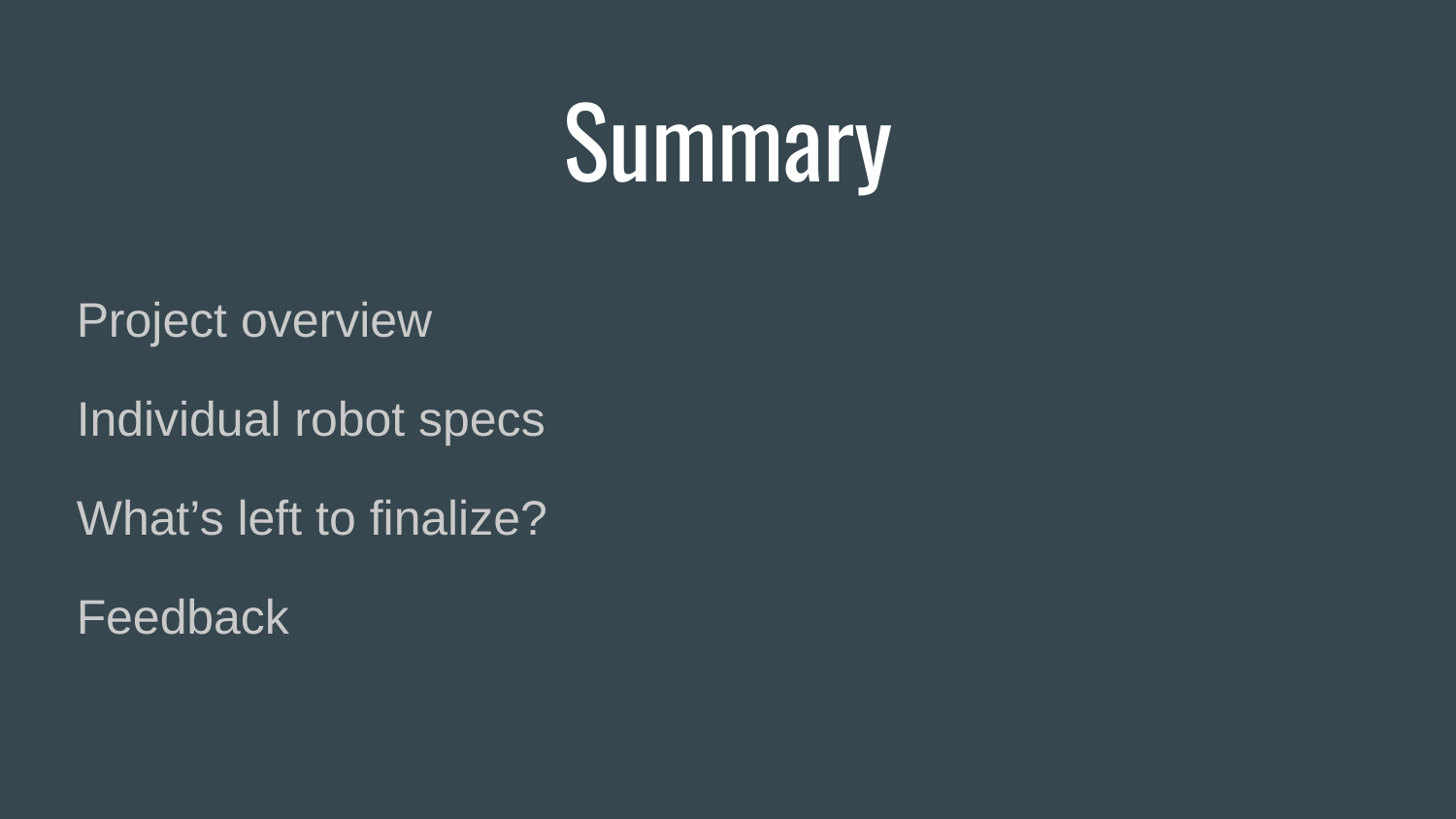

# Summary

Project overview
Individual robot specs
What’s left to finalize?
Feedback